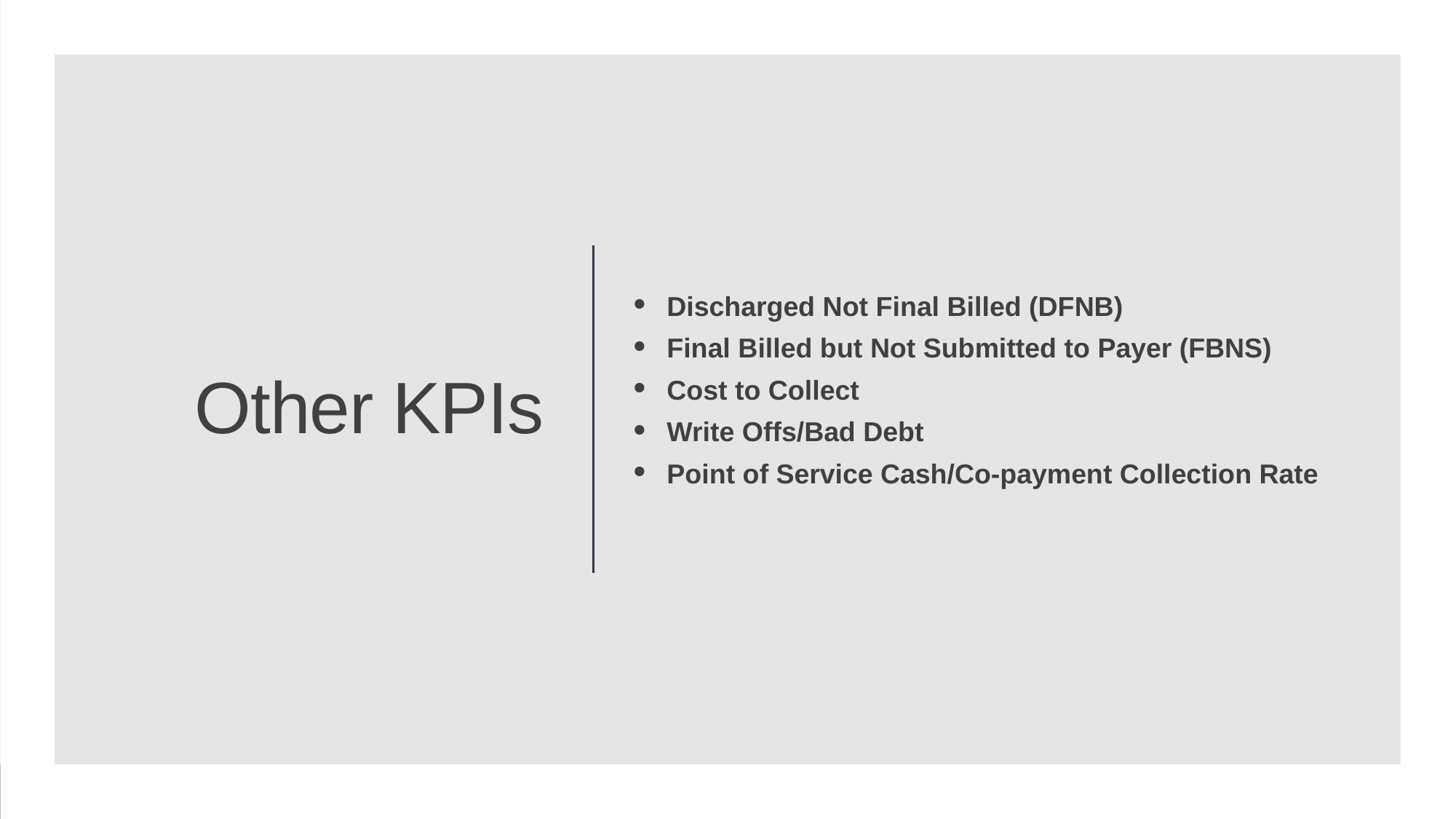

Discharged Not Final Billed (DFNB)
Final Billed but Not Submitted to Payer (FBNS)
Cost to Collect
Write Offs/Bad Debt
Point of Service Cash/Co-payment Collection Rate

# Other KPIs